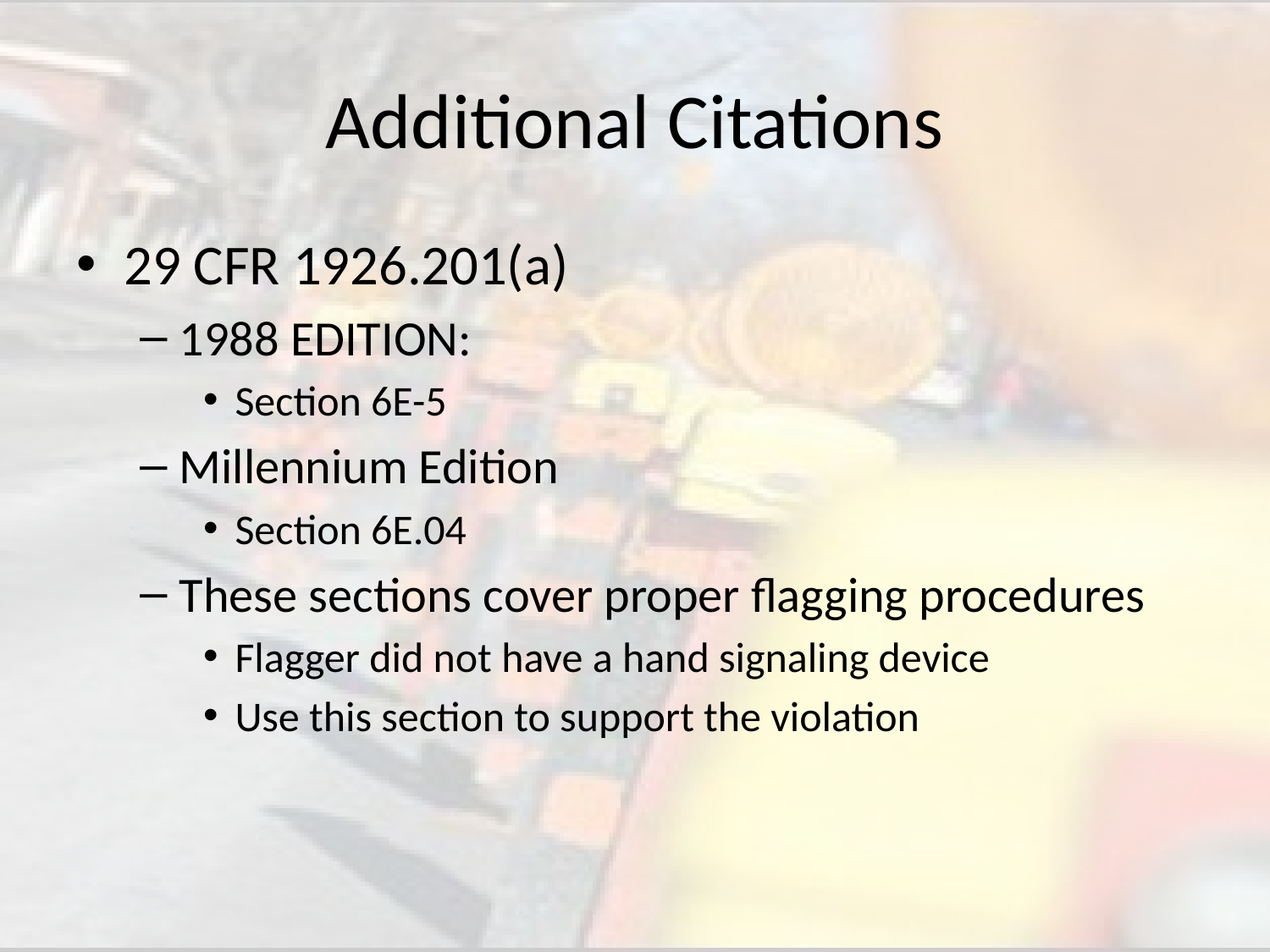

# Additional Citations
29 CFR 1926.201(a)
1988 EDITION:
Section 6E-5
Millennium Edition
Section 6E.04
These sections cover proper flagging procedures
Flagger did not have a hand signaling device
Use this section to support the violation